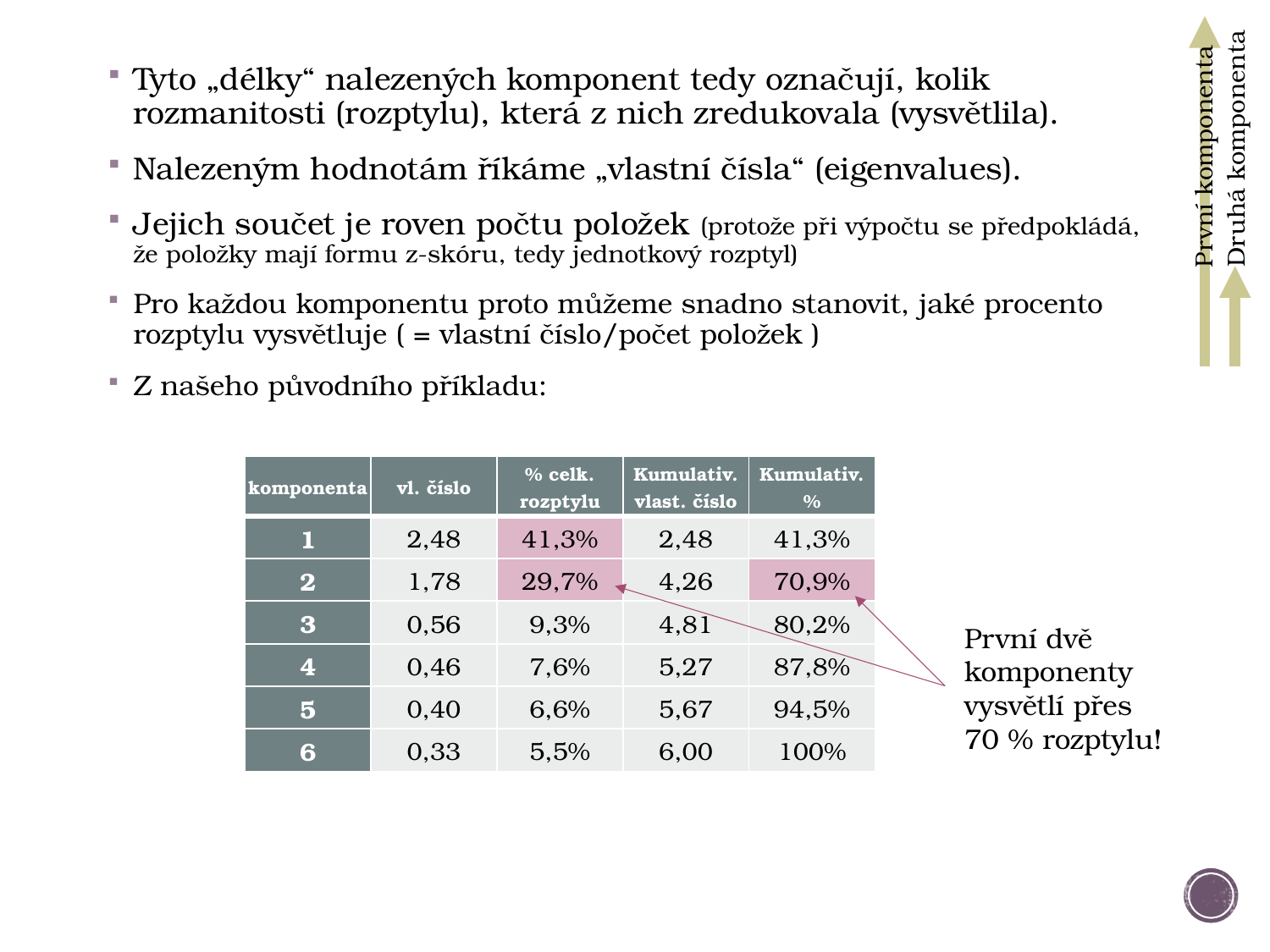

Tyto „délky“ nalezených komponent tedy označují, kolik rozmanitosti (rozptylu), která z nich zredukovala (vysvětlila).
Nalezeným hodnotám říkáme „vlastní čísla“ (eigenvalues).
Jejich součet je roven počtu položek (protože při výpočtu se předpokládá, že položky mají formu z-skóru, tedy jednotkový rozptyl)
Pro každou komponentu proto můžeme snadno stanovit, jaké procento rozptylu vysvětluje ( = vlastní číslo/počet položek )
Z našeho původního příkladu:
Druhá komponenta
První komponenta
| komponenta | vl. číslo | % celk. rozptylu | Kumulativ. vlast. číslo | Kumulativ. % |
| --- | --- | --- | --- | --- |
| 1 | 2,48 | 41,3% | 2,48 | 41,3% |
| 2 | 1,78 | 29,7% | 4,26 | 70,9% |
| 3 | 0,56 | 9,3% | 4,81 | 80,2% |
| 4 | 0,46 | 7,6% | 5,27 | 87,8% |
| 5 | 0,40 | 6,6% | 5,67 | 94,5% |
| 6 | 0,33 | 5,5% | 6,00 | 100% |
První dvě komponenty vysvětlí přes 70 % rozptylu!